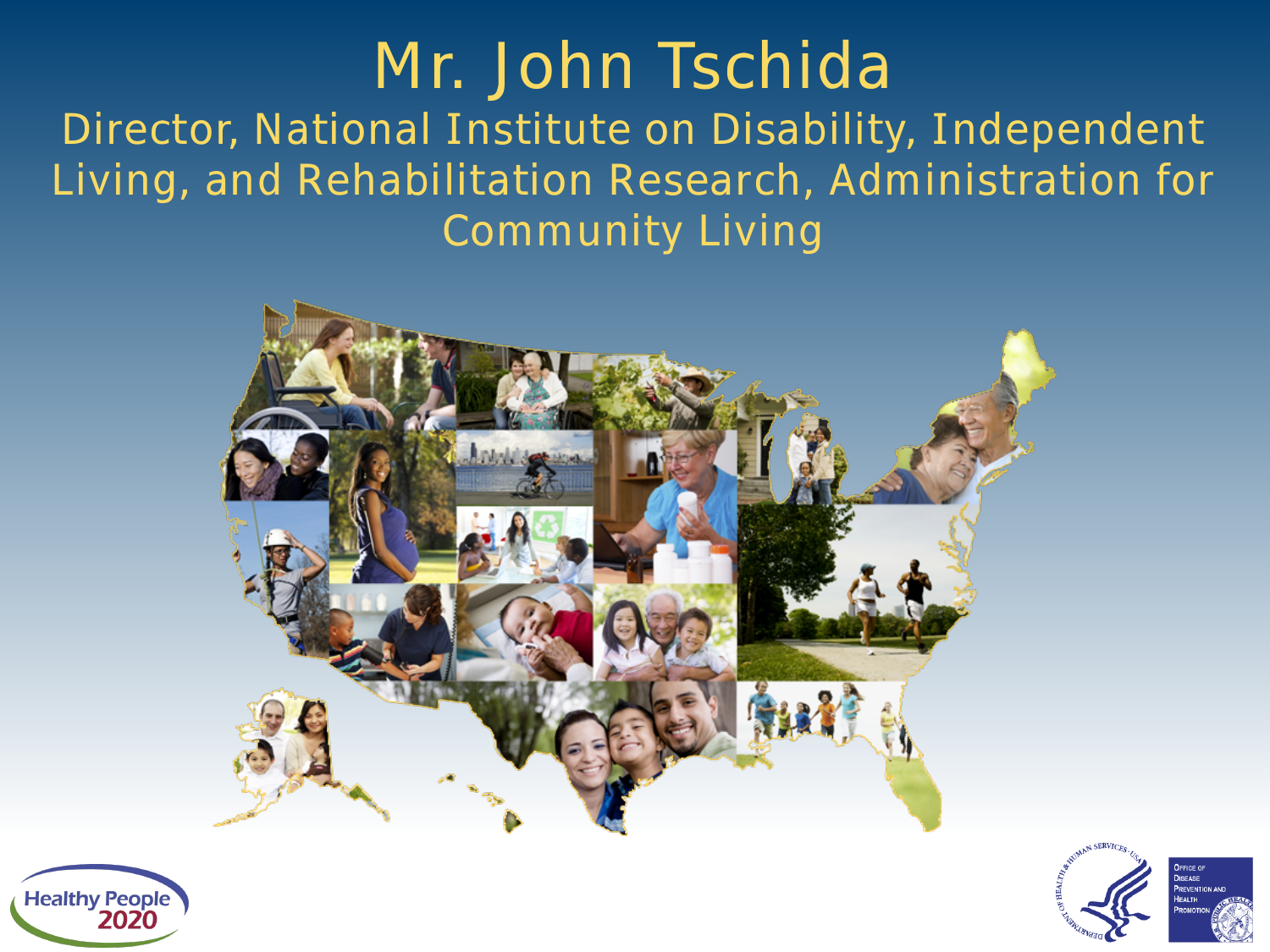

# Mr. John Tschida Director, National Institute on Disability, Independent Living, and Rehabilitation Research, Administration for Community Living